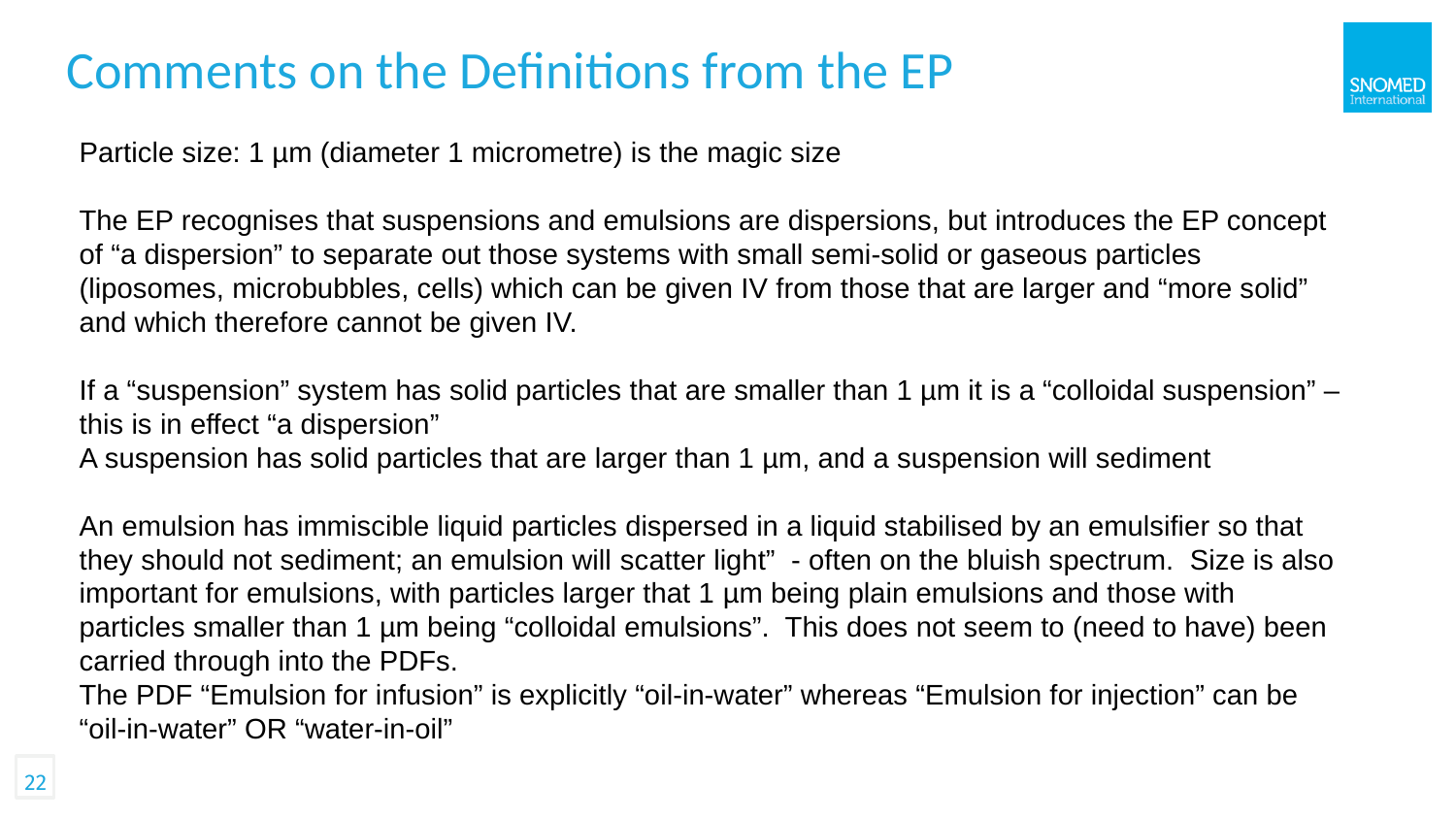

Comments on the Definitions from the EP
Particle size: 1 µm (diameter 1 micrometre) is the magic size

The EP recognises that suspensions and emulsions are dispersions, but introduces the EP concept of “a dispersion” to separate out those systems with small semi-solid or gaseous particles (liposomes, microbubbles, cells) which can be given IV from those that are larger and “more solid” and which therefore cannot be given IV.

If a “suspension” system has solid particles that are smaller than 1 µm it is a “colloidal suspension” – this is in effect “a dispersion”
A suspension has solid particles that are larger than 1 µm, and a suspension will sediment

An emulsion has immiscible liquid particles dispersed in a liquid stabilised by an emulsifier so that they should not sediment; an emulsion will scatter light”  - often on the bluish spectrum.  Size is also important for emulsions, with particles larger that 1 µm being plain emulsions and those with particles smaller than 1 µm being “colloidal emulsions”.  This does not seem to (need to have) been carried through into the PDFs.
The PDF “Emulsion for infusion” is explicitly “oil-in-water” whereas “Emulsion for injection” can be “oil-in-water” OR “water-in-oil”